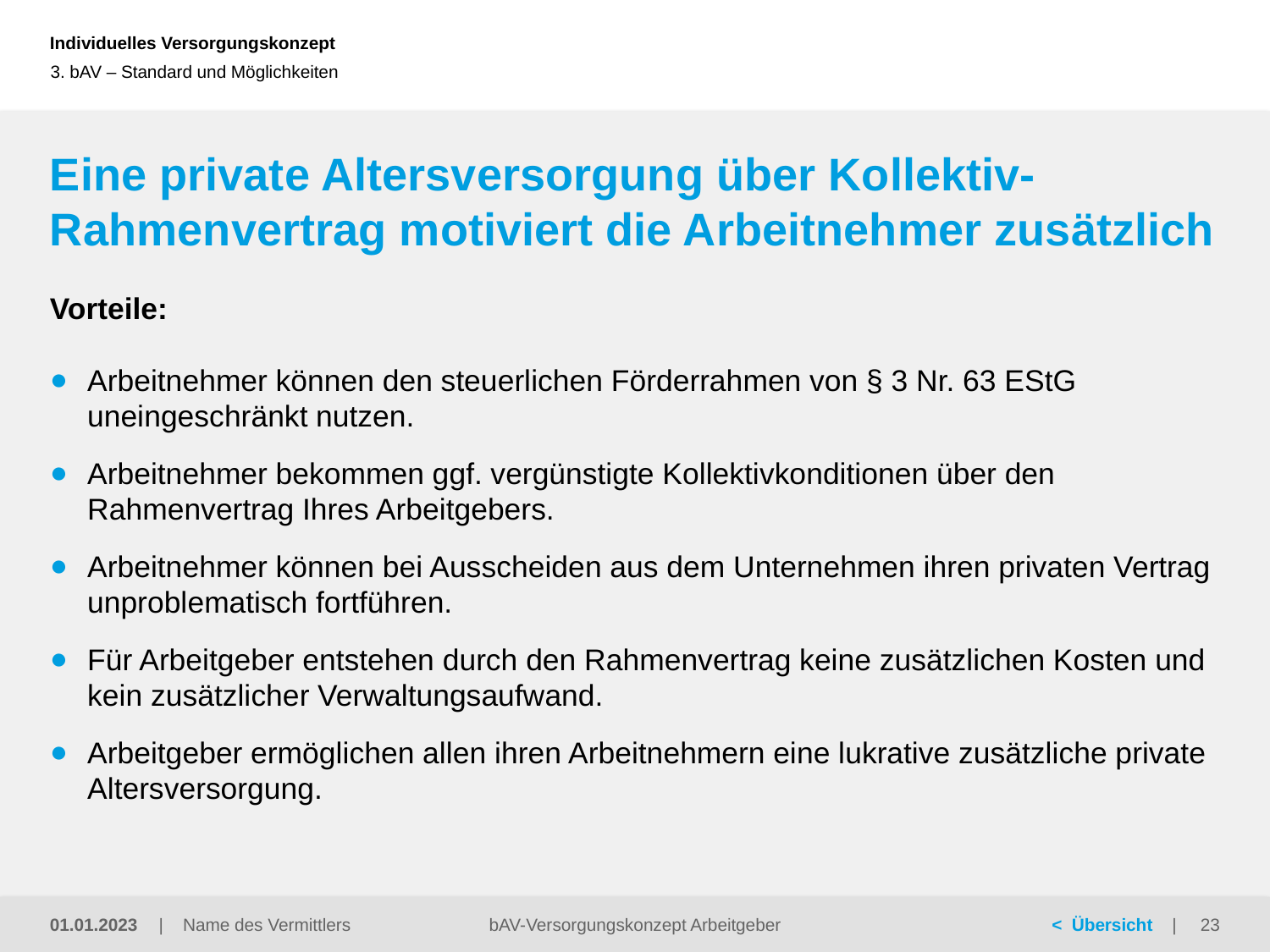

3. bAV – Standard und Möglichkeiten
# Eine private Altersversorgung über Kollektiv- Rahmenvertrag motiviert die Arbeitnehmer zusätzlich
Vorteile:
Arbeitnehmer können den steuerlichen Förderrahmen von § 3 Nr. 63 EStG uneingeschränkt nutzen.
Arbeitnehmer bekommen ggf. vergünstigte Kollektivkonditionen über den Rahmenvertrag Ihres Arbeitgebers.
Arbeitnehmer können bei Ausscheiden aus dem Unternehmen ihren privaten Vertrag  unproblematisch fortführen.
Für Arbeitgeber entstehen durch den Rahmenvertrag keine zusätzlichen Kosten und kein zusätzlicher Verwaltungsaufwand.
Arbeitgeber ermöglichen allen ihren Arbeitnehmern eine lukrative zusätzliche private Altersversorgung.

01.01.2023
bAV-Versorgungskonzept Arbeitgeber
23